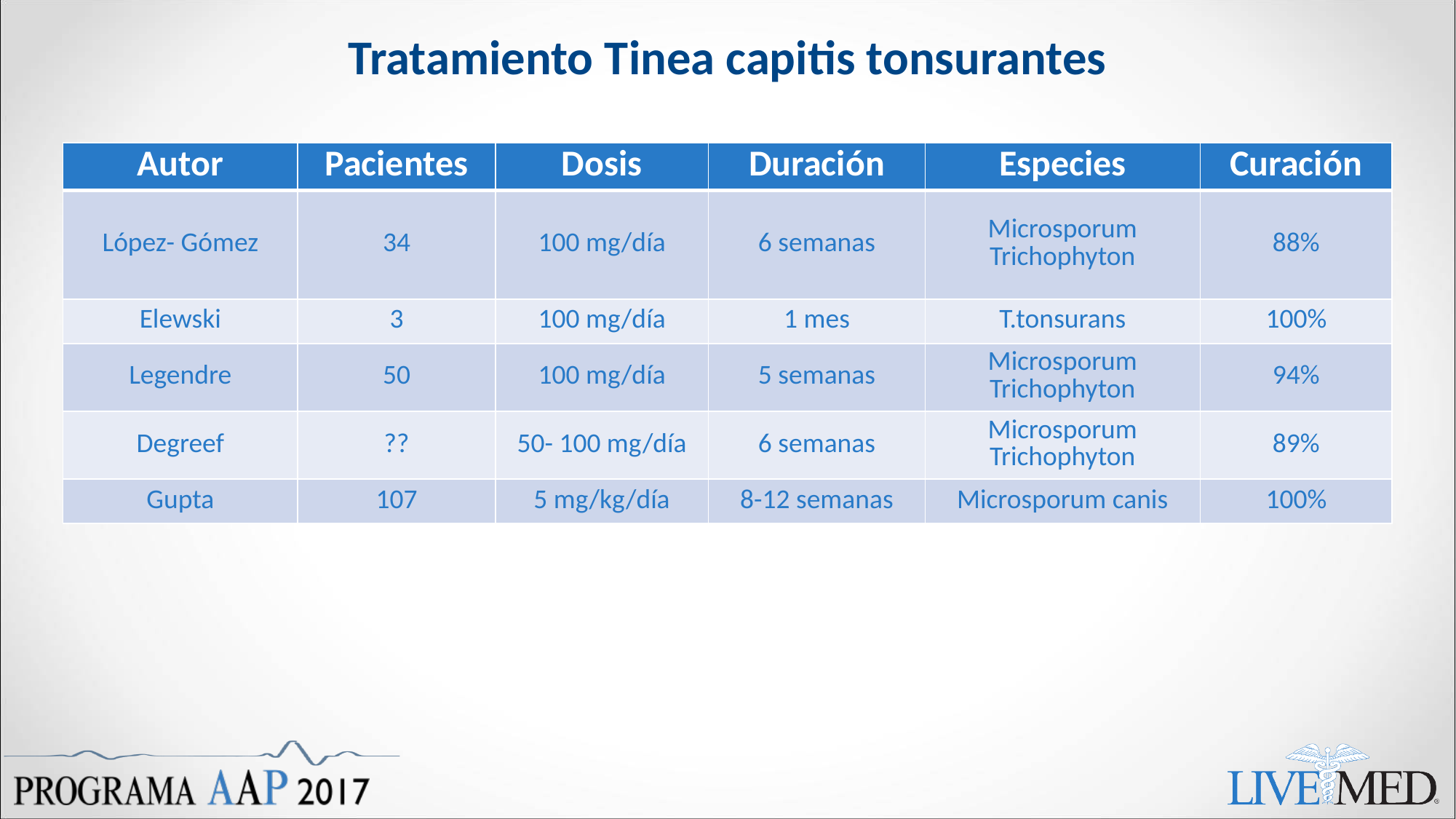

# Tratamiento Tinea capitis tonsurantes
| Autor | Pacientes | Dosis | Duración | Especies | Curación |
| --- | --- | --- | --- | --- | --- |
| López- Gómez | 34 | 100 mg/día | 6 semanas | Microsporum Trichophyton | 88% |
| Elewski | 3 | 100 mg/día | 1 mes | T.tonsurans | 100% |
| Legendre | 50 | 100 mg/día | 5 semanas | Microsporum Trichophyton | 94% |
| Degreef | ?? | 50- 100 mg/día | 6 semanas | Microsporum Trichophyton | 89% |
| Gupta | 107 | 5 mg/kg/día | 8-12 semanas | Microsporum canis | 100% |